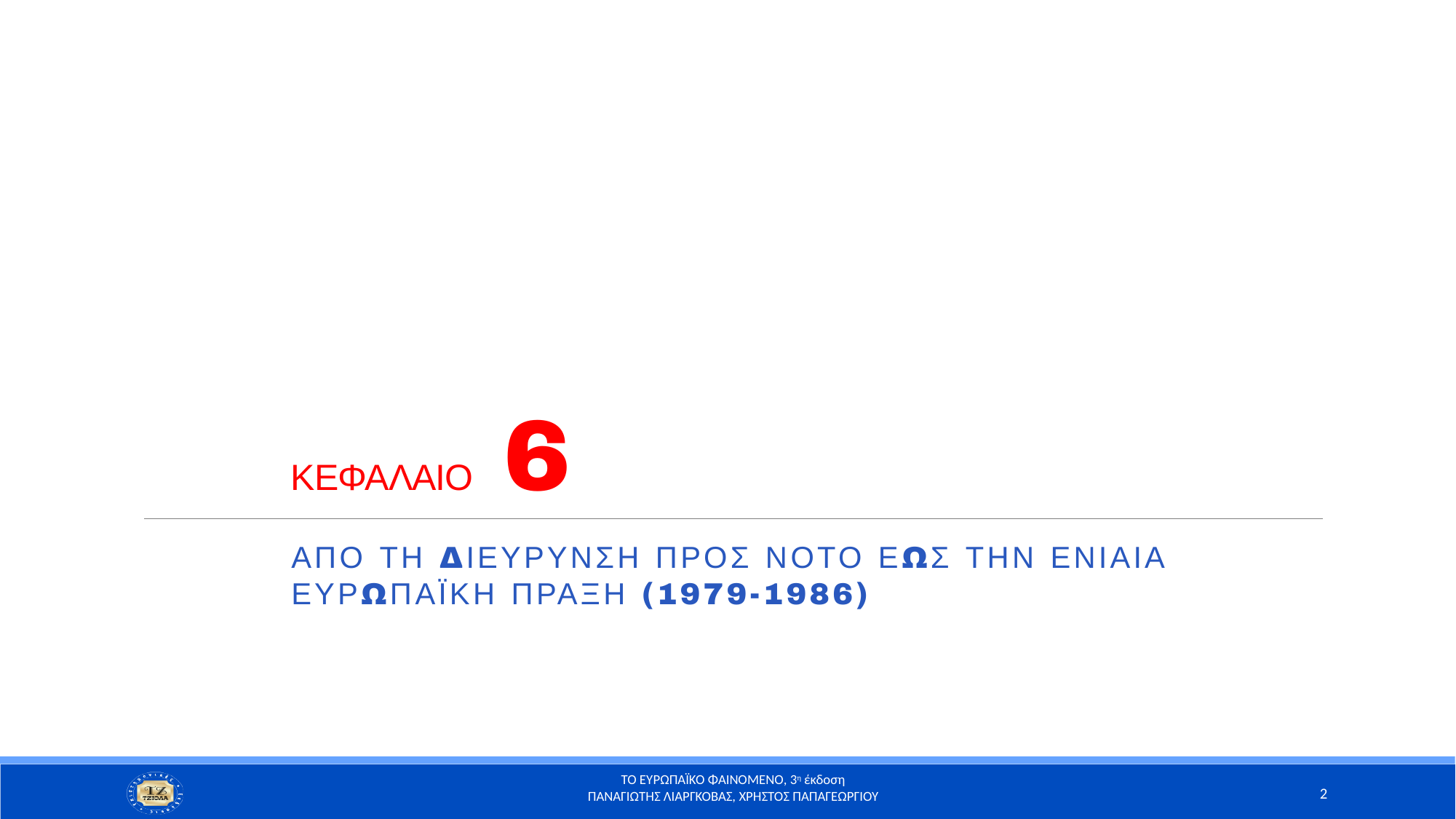

# ΚΕΦΑΛΑΙΟ 6
Απο τη διευρυνση προς Νοτο εως την Ενιαια Ευρωπαϊκη Πραξη (1979-1986)
2